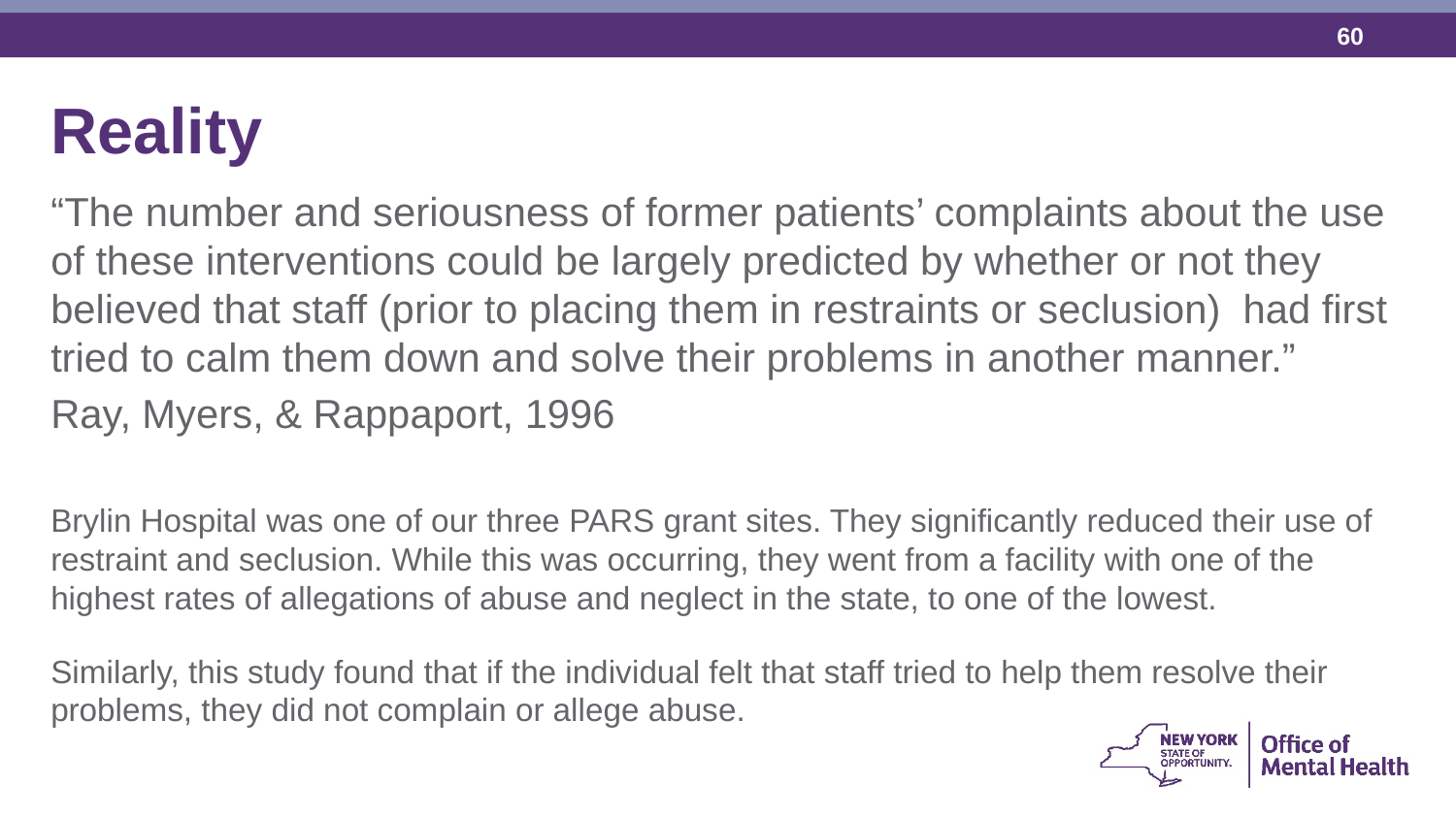

Reality

“The number and seriousness of former patients’ complaints about the use of these interventions could be largely predicted by whether or not they believed that staff (prior to placing them in restraints or seclusion)  had first tried to calm them down and solve their problems in another manner.”
Ray, Myers, & Rappaport, 1996

Brylin Hospital was one of our three PARS grant sites. They significantly reduced their use of restraint and seclusion. While this was occurring, they went from a facility with one of the highest rates of allegations of abuse and neglect in the state, to one of the lowest.

Similarly, this study found that if the individual felt that staff tried to help them resolve their problems, they did not complain or allege abuse.